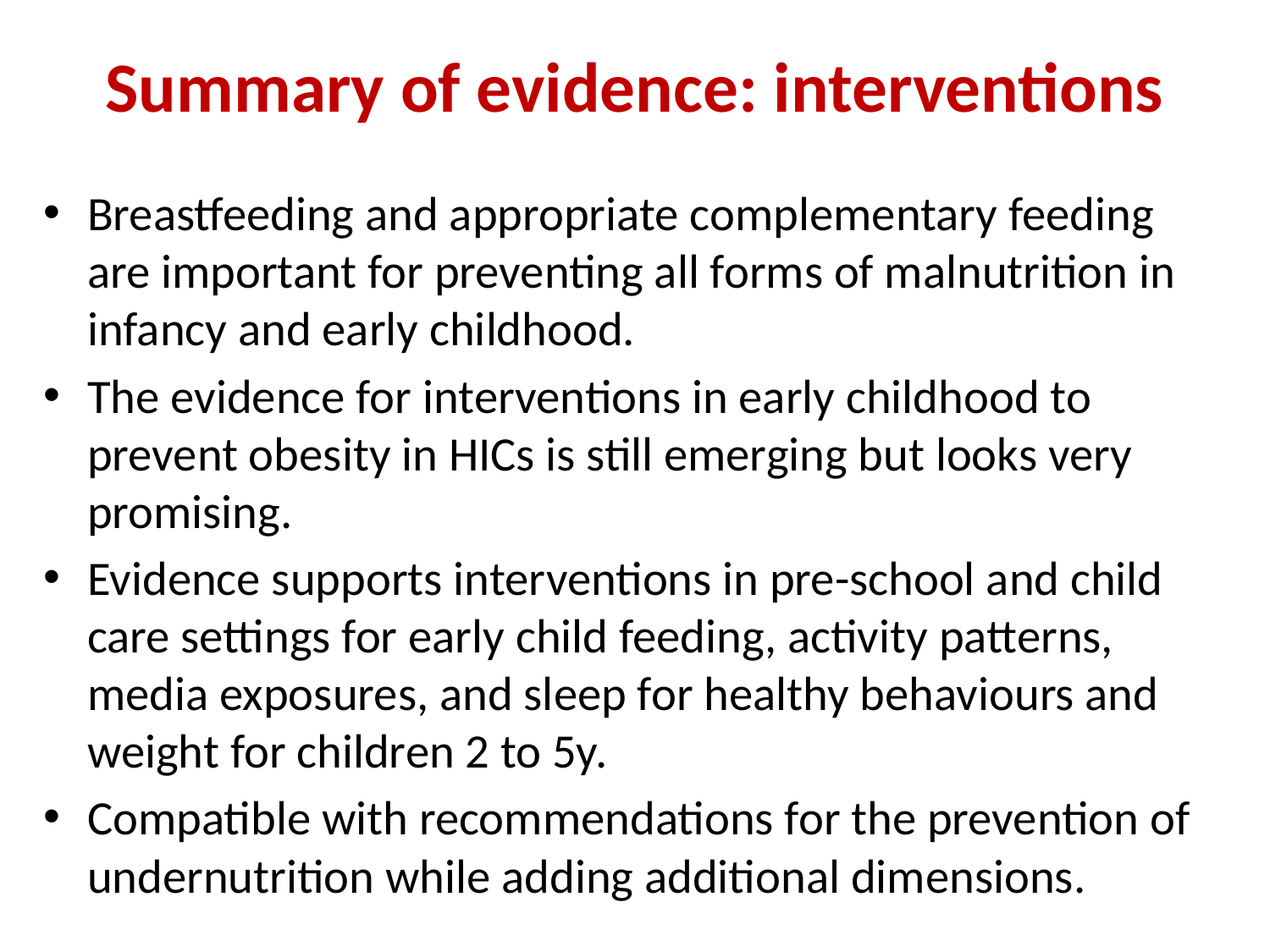

# Summary of evidence: interventions
Breastfeeding and appropriate complementary feeding are important for preventing all forms of malnutrition in infancy and early childhood.
The evidence for interventions in early childhood to prevent obesity in HICs is still emerging but looks very promising.
Evidence supports interventions in pre-school and child care settings for early child feeding, activity patterns, media exposures, and sleep for healthy behaviours and weight for children 2 to 5y.
Compatible with recommendations for the prevention of undernutrition while adding additional dimensions.